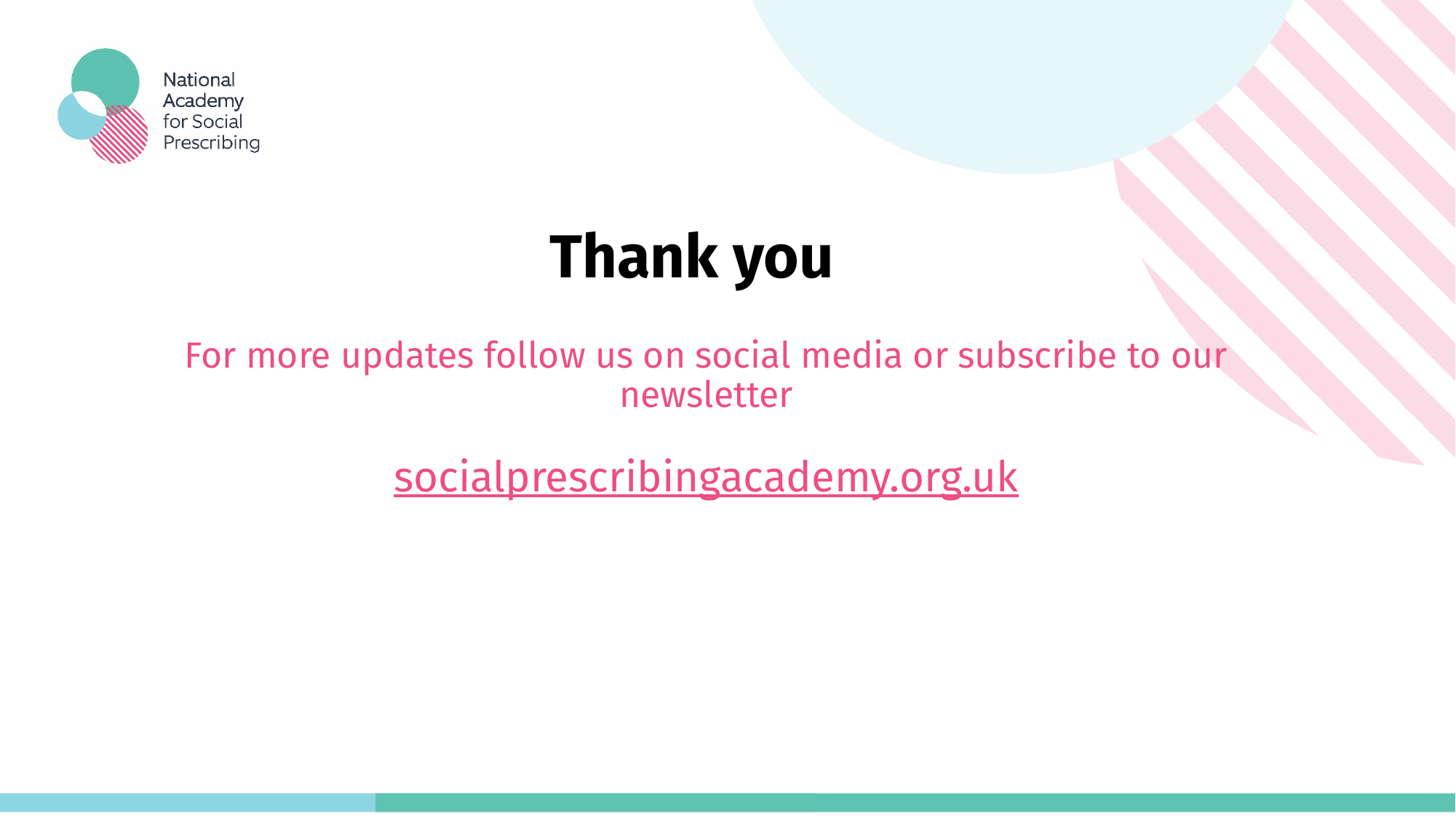

Thank you

For more updates follow us on social media or subscribe to our newsletter

socialprescribingacademy.org.uk